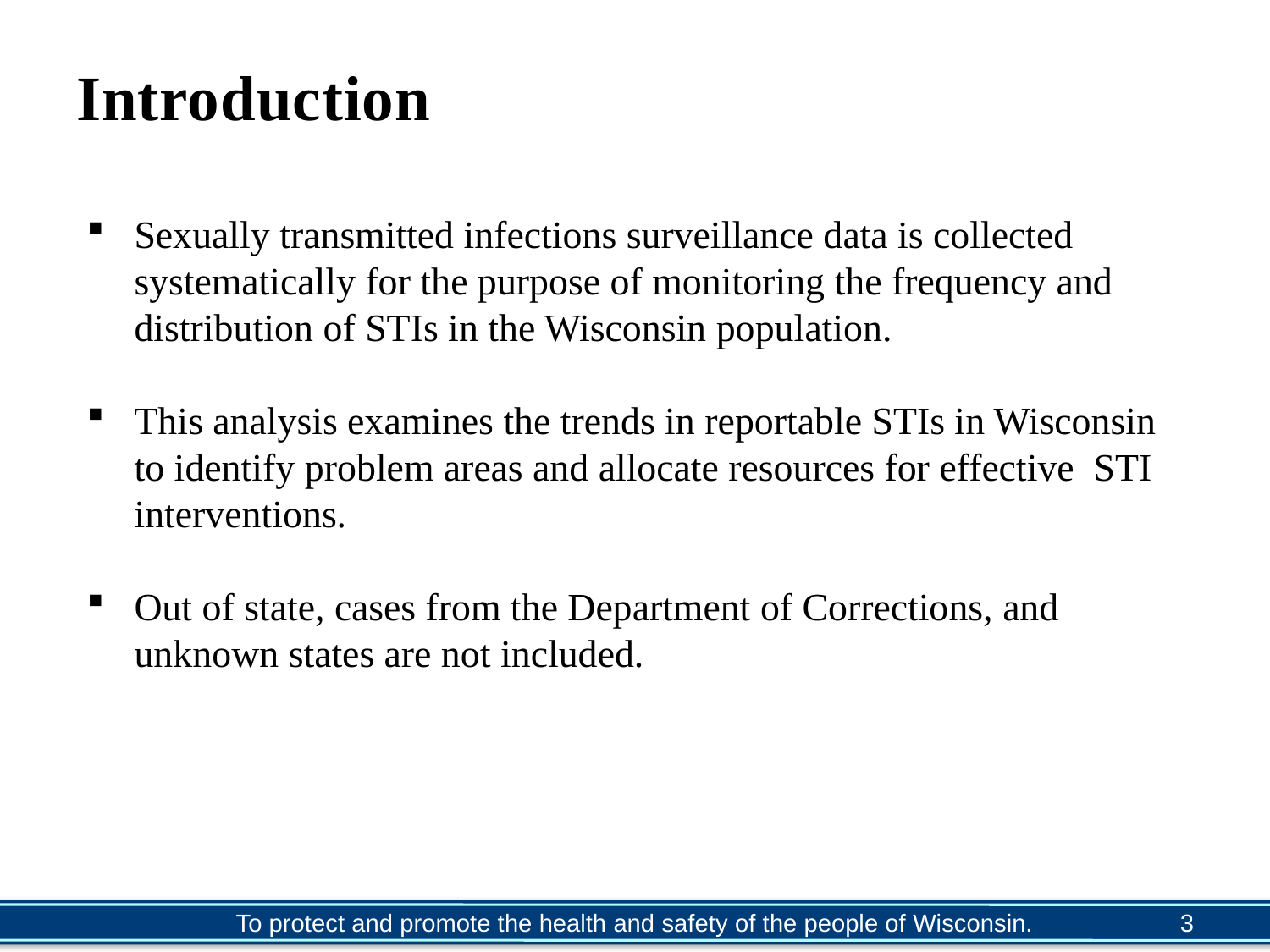

# Introduction
Sexually transmitted infections surveillance data is collected systematically for the purpose of monitoring the frequency and distribution of STIs in the Wisconsin population.

This analysis examines the trends in reportable STIs in Wisconsin to identify problem areas and allocate resources for effective  STI interventions.

Out of state, cases from the Department of Corrections, and unknown states are not included.
3